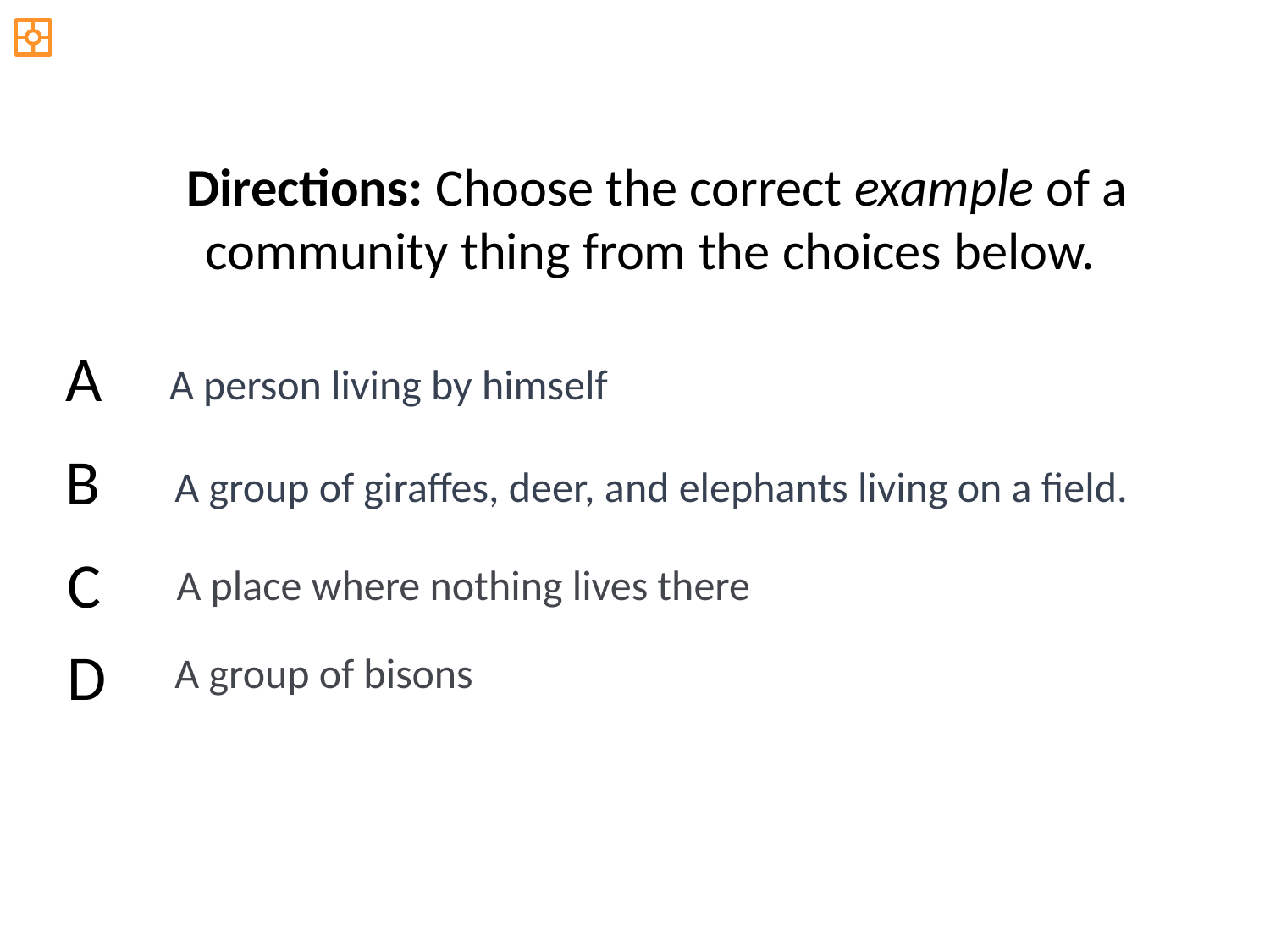

Directions: Choose the correct example of a community thing from the choices below.
A
A person living by himself
B
A group of giraffes, deer, and elephants living on a field.
C
A place where nothing lives there
D
A group of bisons